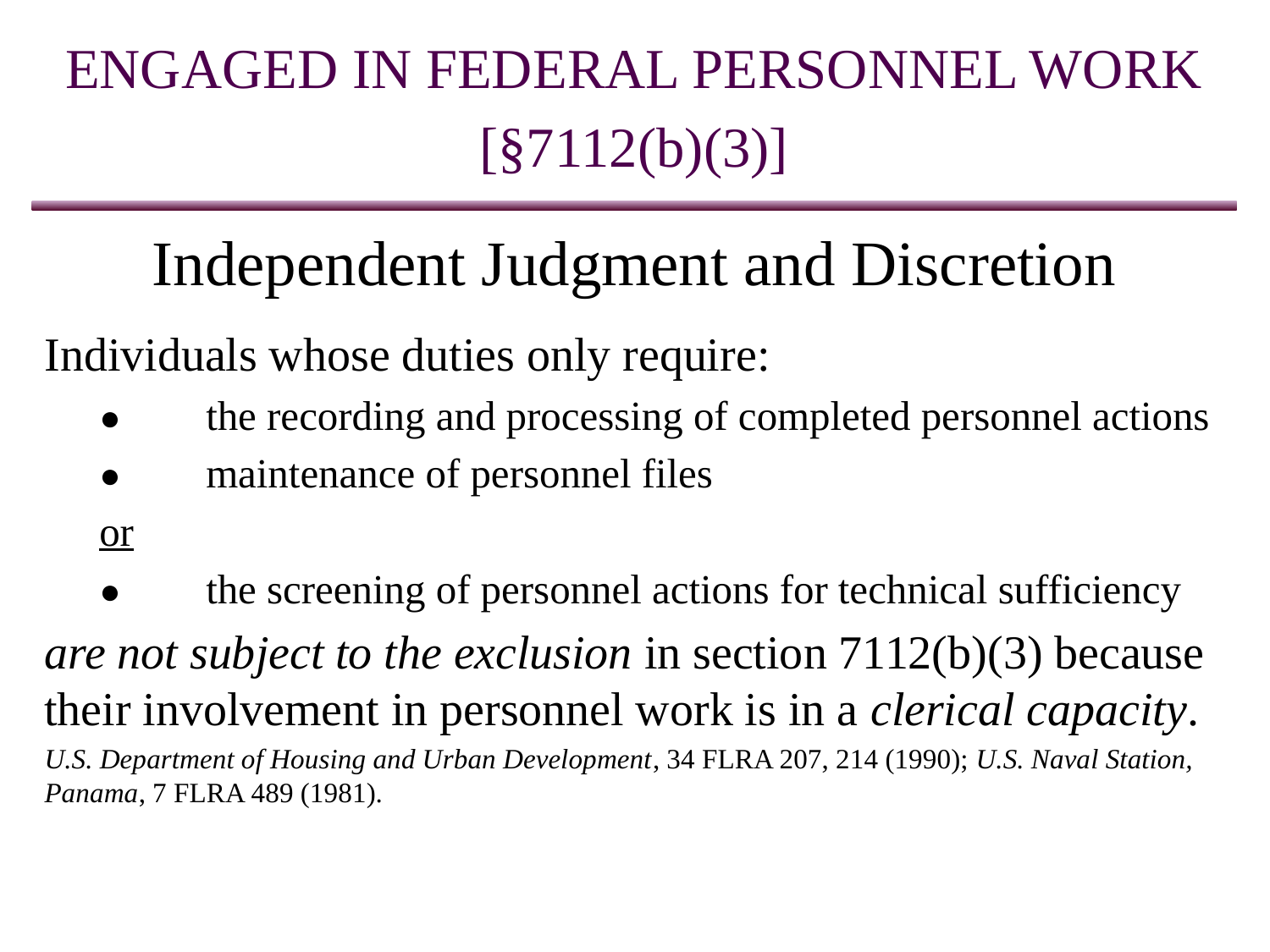

ENGAGED IN FEDERAL PERSONNEL WORK
[§7112(b)(3)]

Independent Judgment and Discretion
Individuals whose duties only require:
●	the recording and processing of completed personnel actions
●	maintenance of personnel files
	or
●	the screening of personnel actions for technical sufficiency
are not subject to the exclusion in section 7112(b)(3) because their involvement in personnel work is in a clerical capacity.
U.S. Department of Housing and Urban Development, 34 FLRA 207, 214 (1990); U.S. Naval Station, Panama, 7 FLRA 489 (1981).